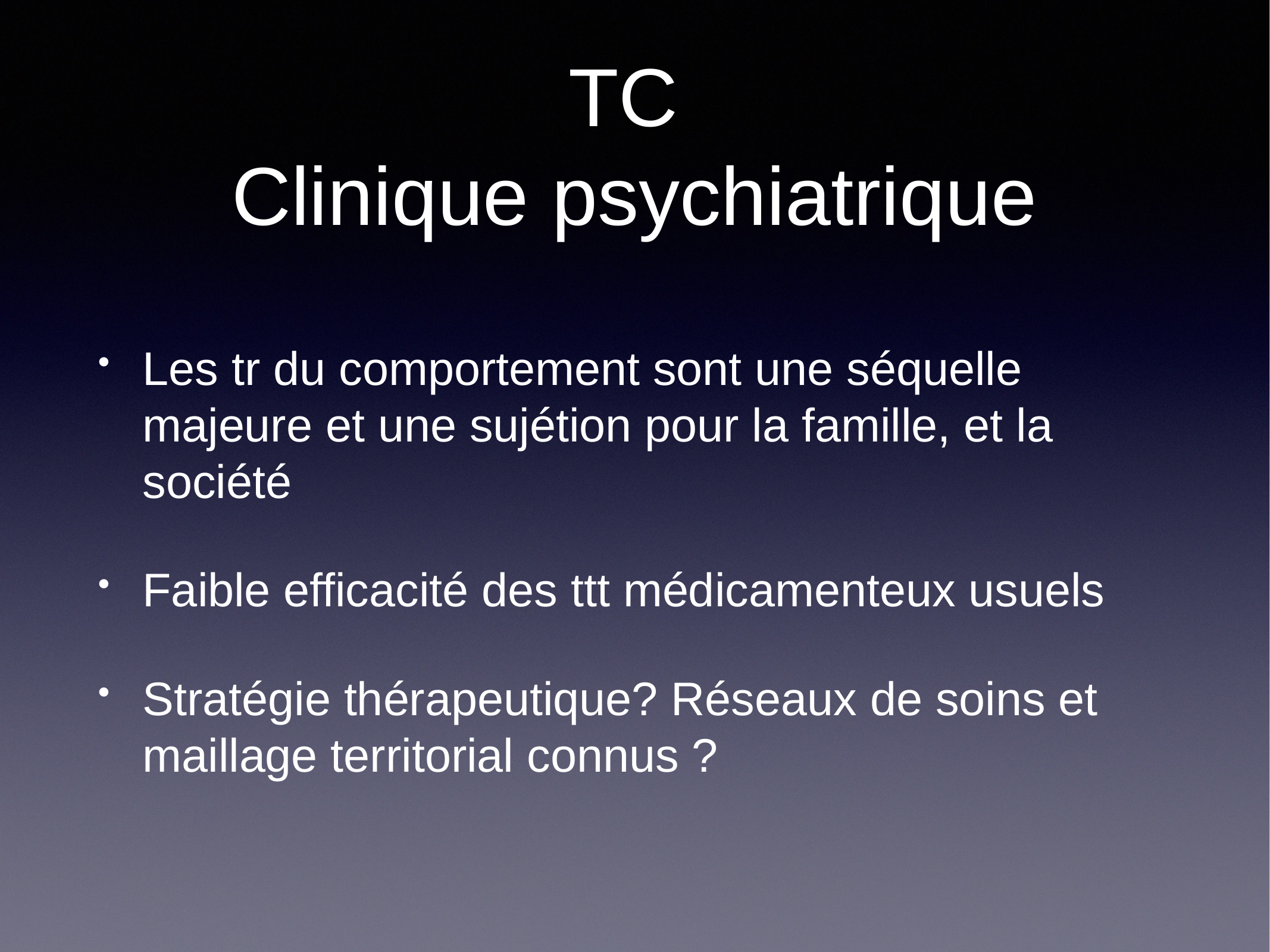

# TC
Clinique psychiatrique
Les tr du comportement sont une séquelle majeure et une sujétion pour la famille, et la société
Faible efficacité des ttt médicamenteux usuels
Stratégie thérapeutique? Réseaux de soins et maillage territorial connus ?